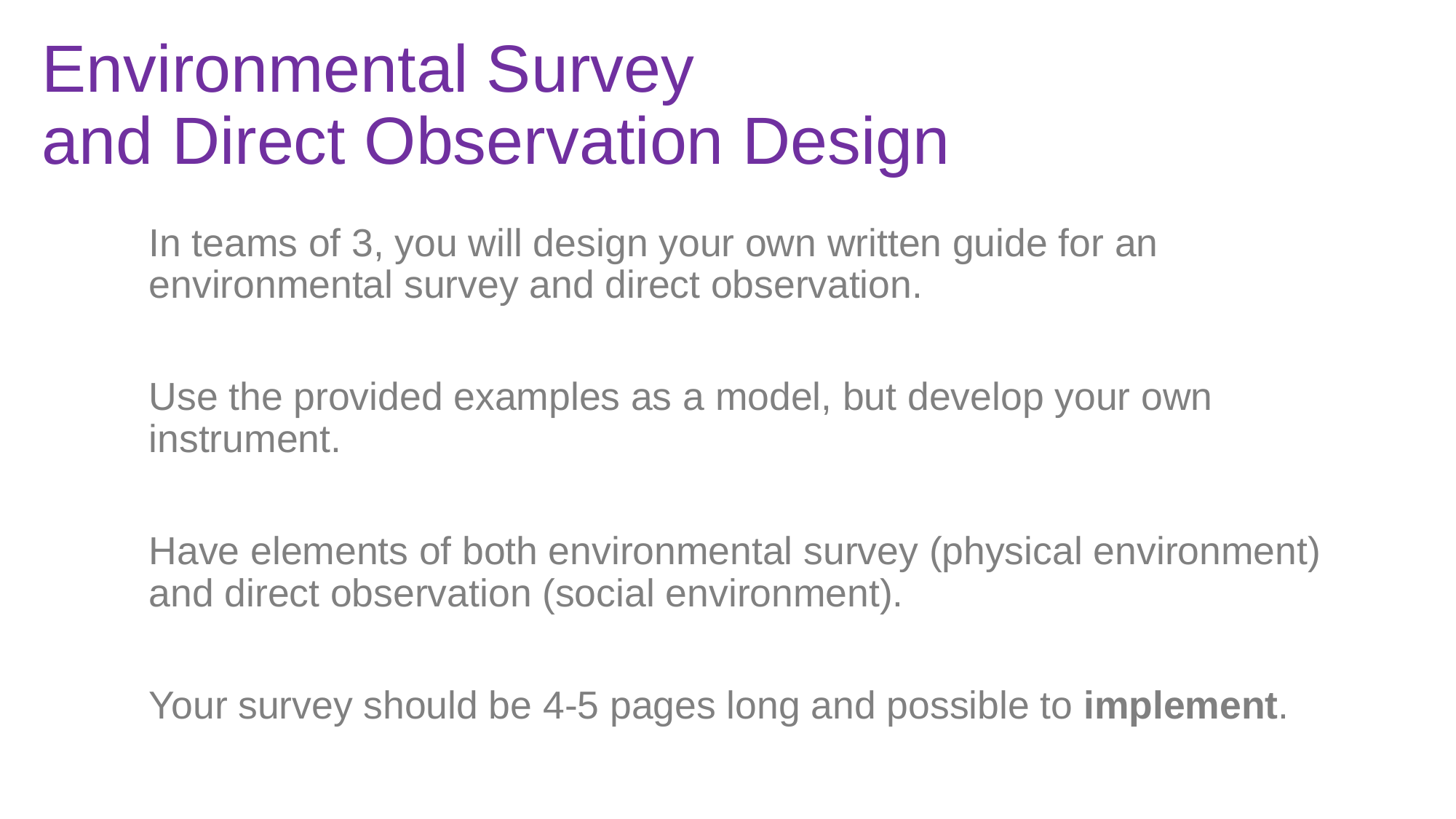

# Environmental Survey and Direct Observation Design
In teams of 3, you will design your own written guide for an environmental survey and direct observation.

Use the provided examples as a model, but develop your own instrument.

Have elements of both environmental survey (physical environment) and direct observation (social environment).

Your survey should be 4-5 pages long and possible to implement.